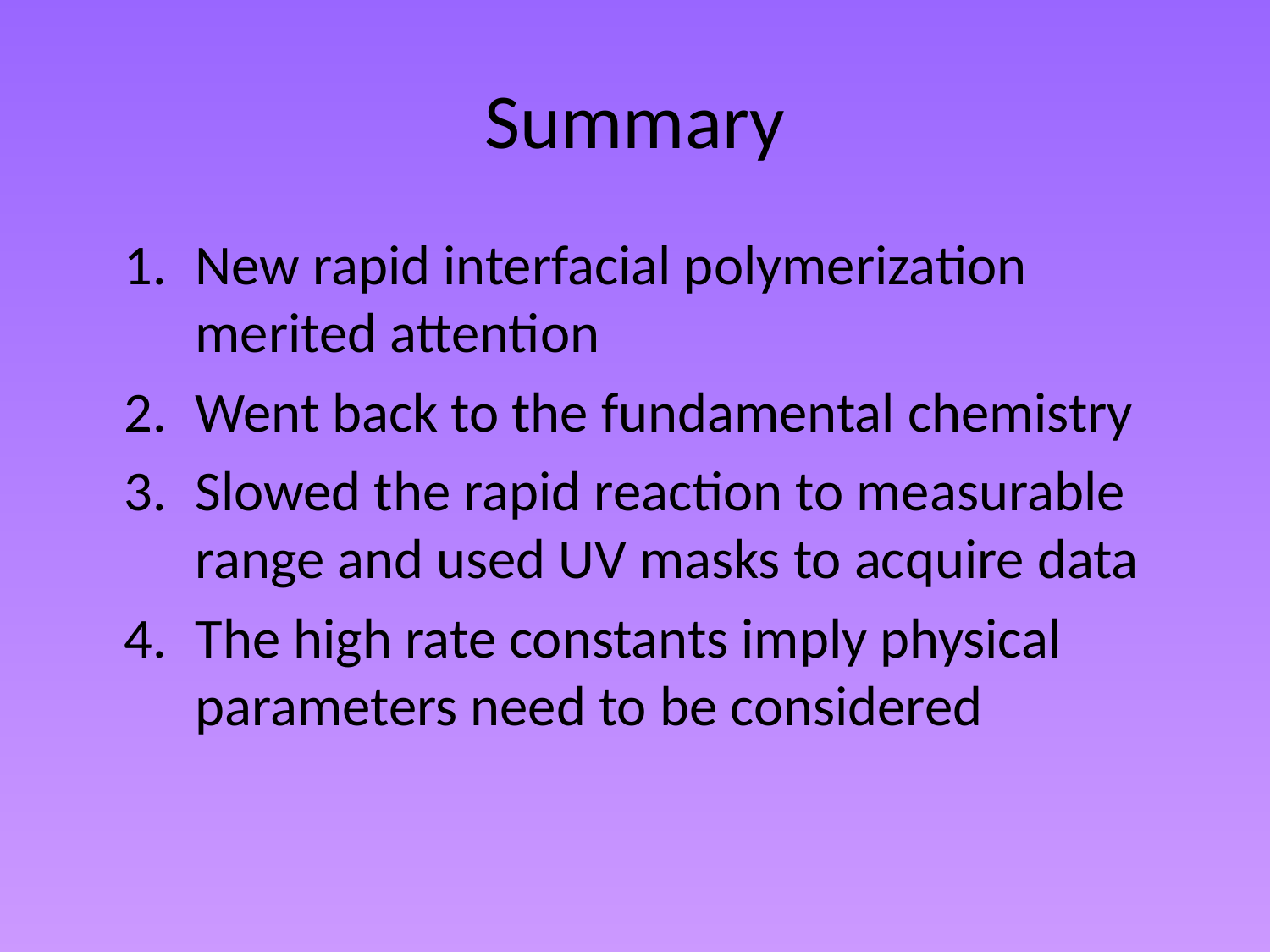

# Summary
New rapid interfacial polymerization merited attention
Went back to the fundamental chemistry
Slowed the rapid reaction to measurable range and used UV masks to acquire data
The high rate constants imply physical parameters need to be considered